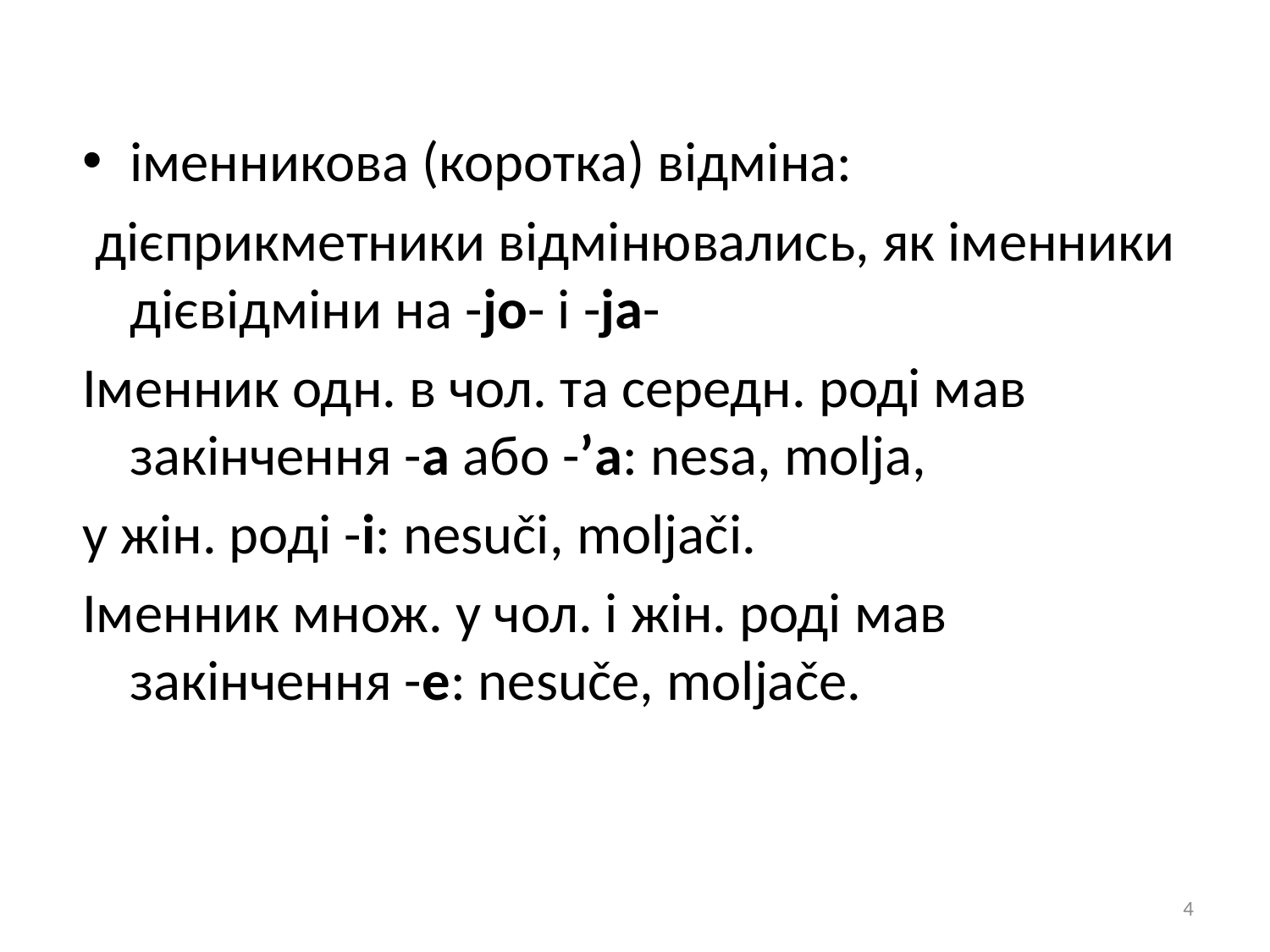

іменникова (коротка) відміна:
 дієприкметники відмінювались, як іменники дієвідміни на -jo- i -ja-
Іменник одн. в чол. та середн. роді мав закінчення -а або -’a: nesa, molja,
у жін. роді -і: nesuči, moljači.
Іменник множ. у чол. і жін. роді мав закінчення -е: nesuče, moljače.

4